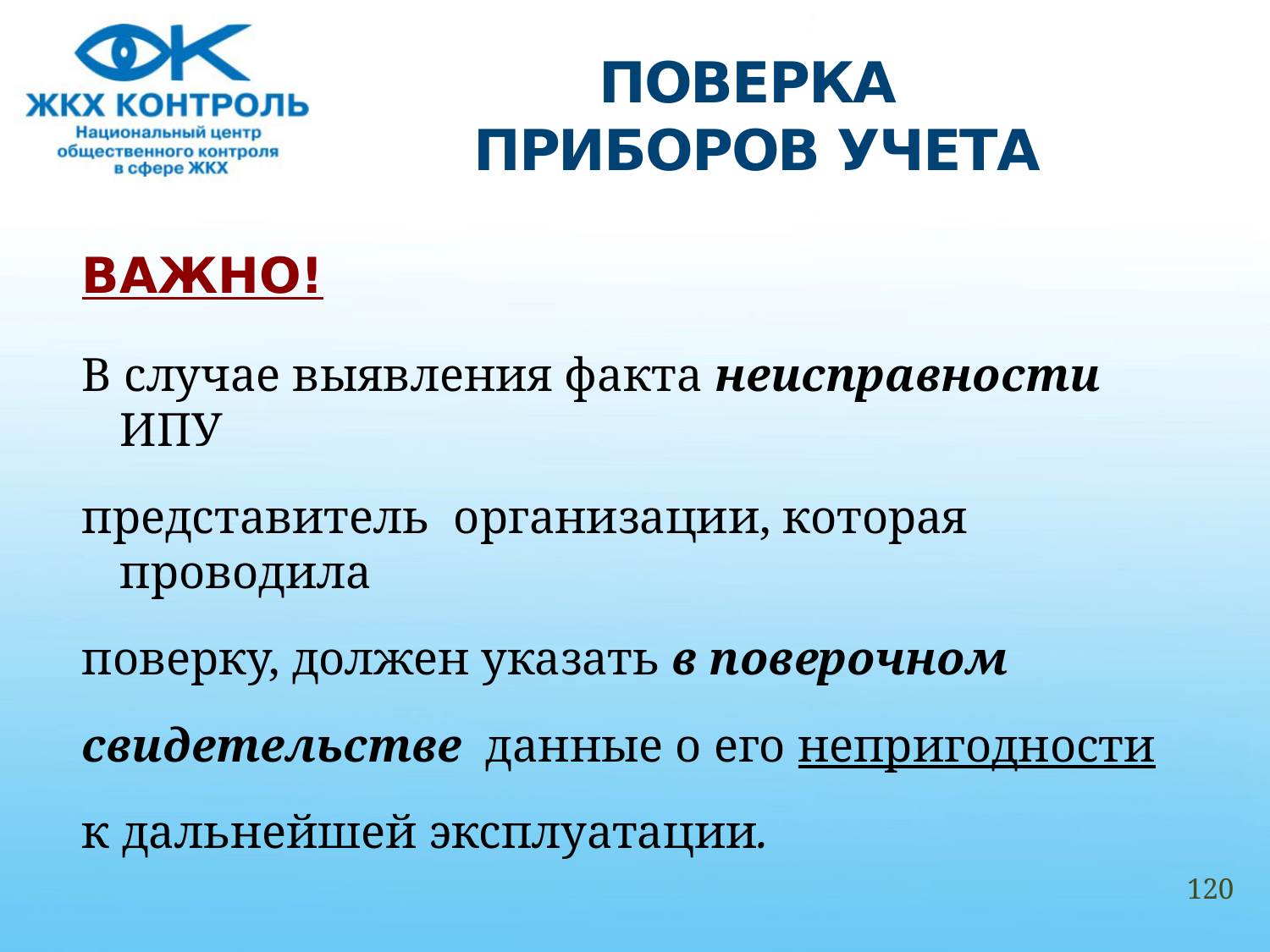

# ПОВЕРКА ПРИБОРОВ УЧЕТА
ВАЖНО!
В случае выявления факта неисправности ИПУ
представитель  организации, которая проводила
поверку, должен указать в поверочном
свидетельстве  данные о его непригодности
к дальнейшей эксплуатации.
120